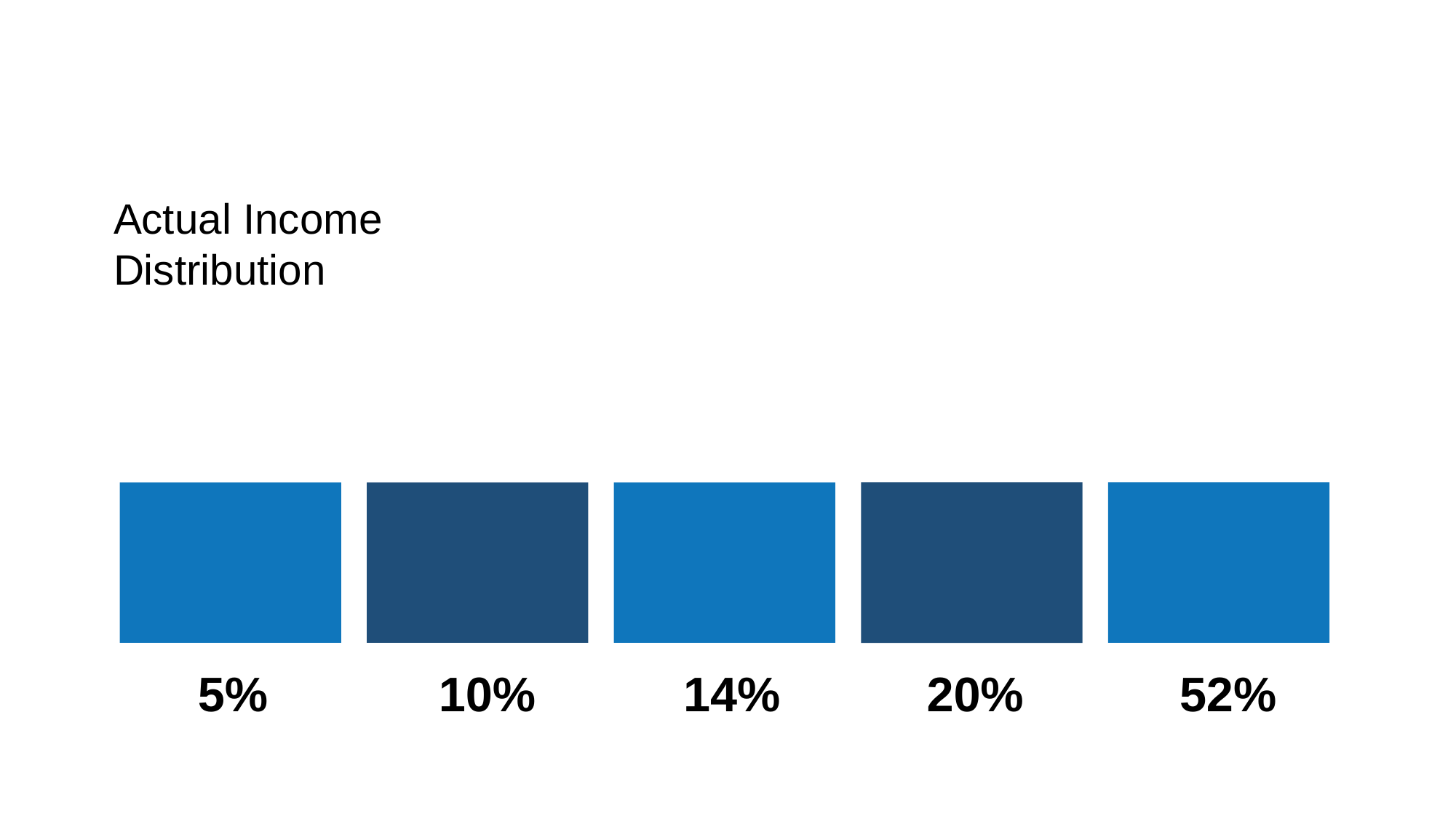

Actual Income Distribution

5%
14%
20%
52%
10%